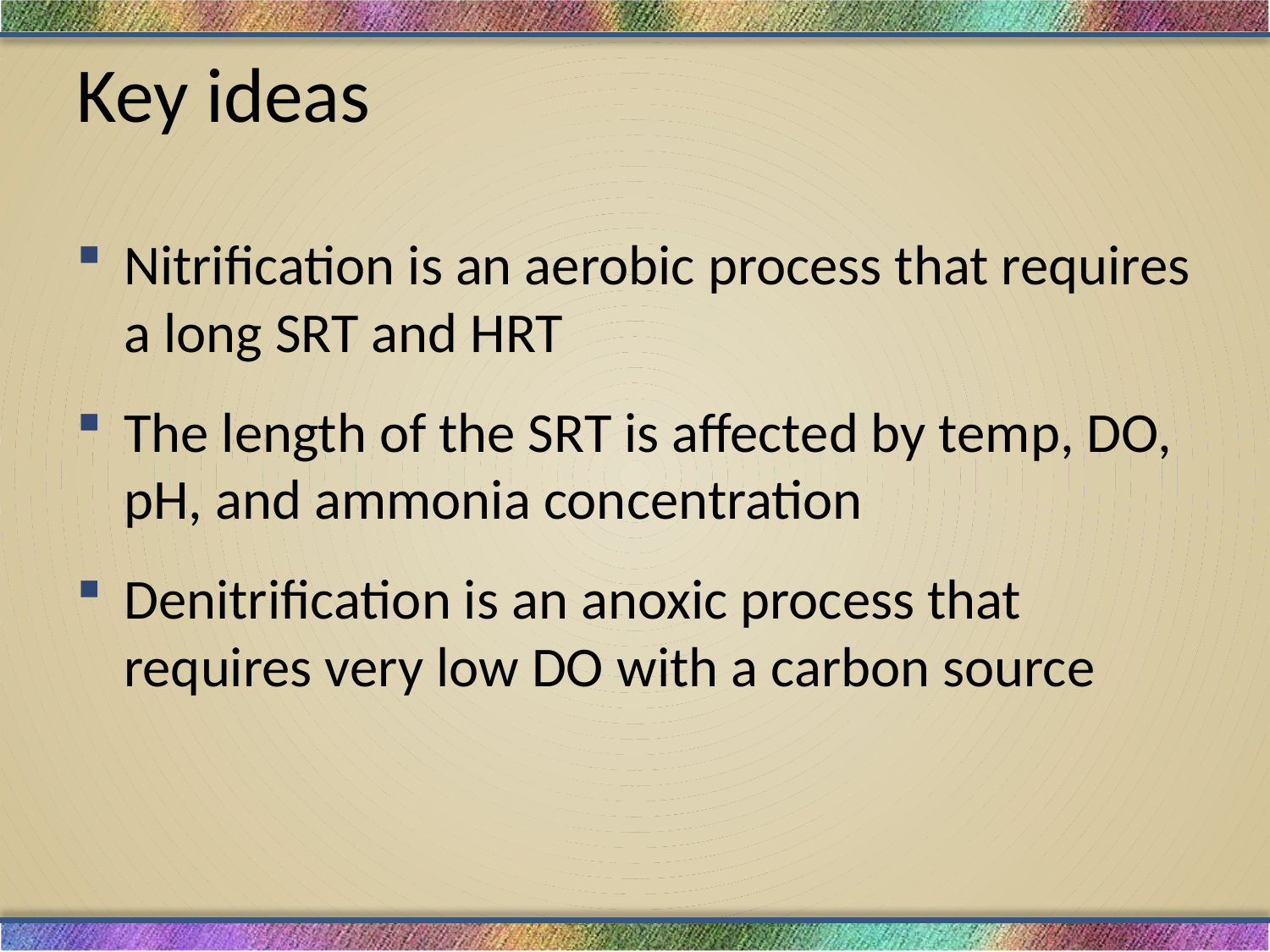

# Key ideas
Nitrification is an aerobic process that requires a long SRT and HRT
The length of the SRT is affected by temp, DO, pH, and ammonia concentration
Denitrification is an anoxic process that requires very low DO with a carbon source